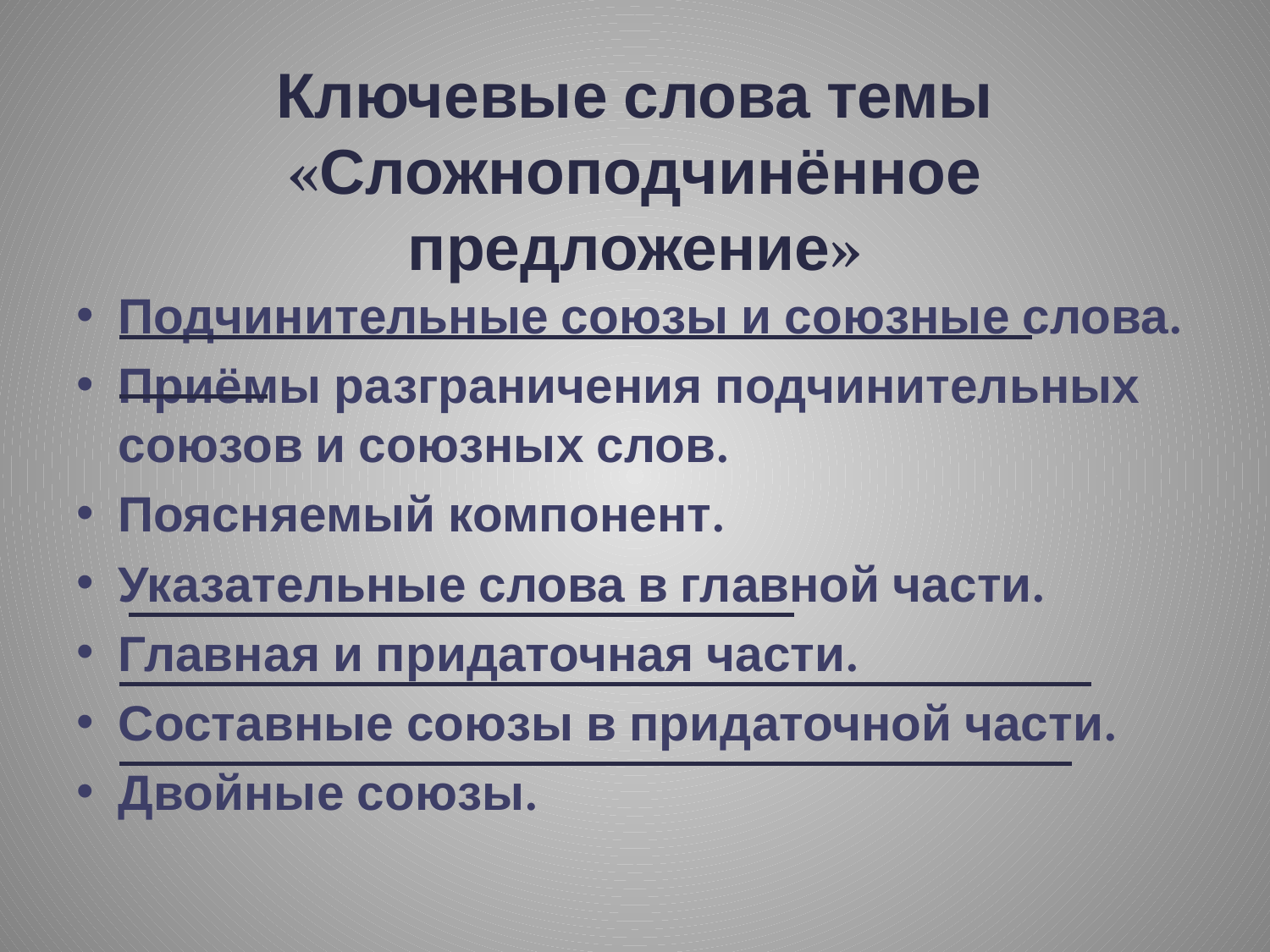

# Ключевые слова темы «Сложноподчинённое предложение»
Подчинительные союзы и союзные слова.
Приёмы разграничения подчинительных союзов и союзных слов.
Поясняемый компонент.
Указательные слова в главной части.
Главная и придаточная части.
Составные союзы в придаточной части.
Двойные союзы.